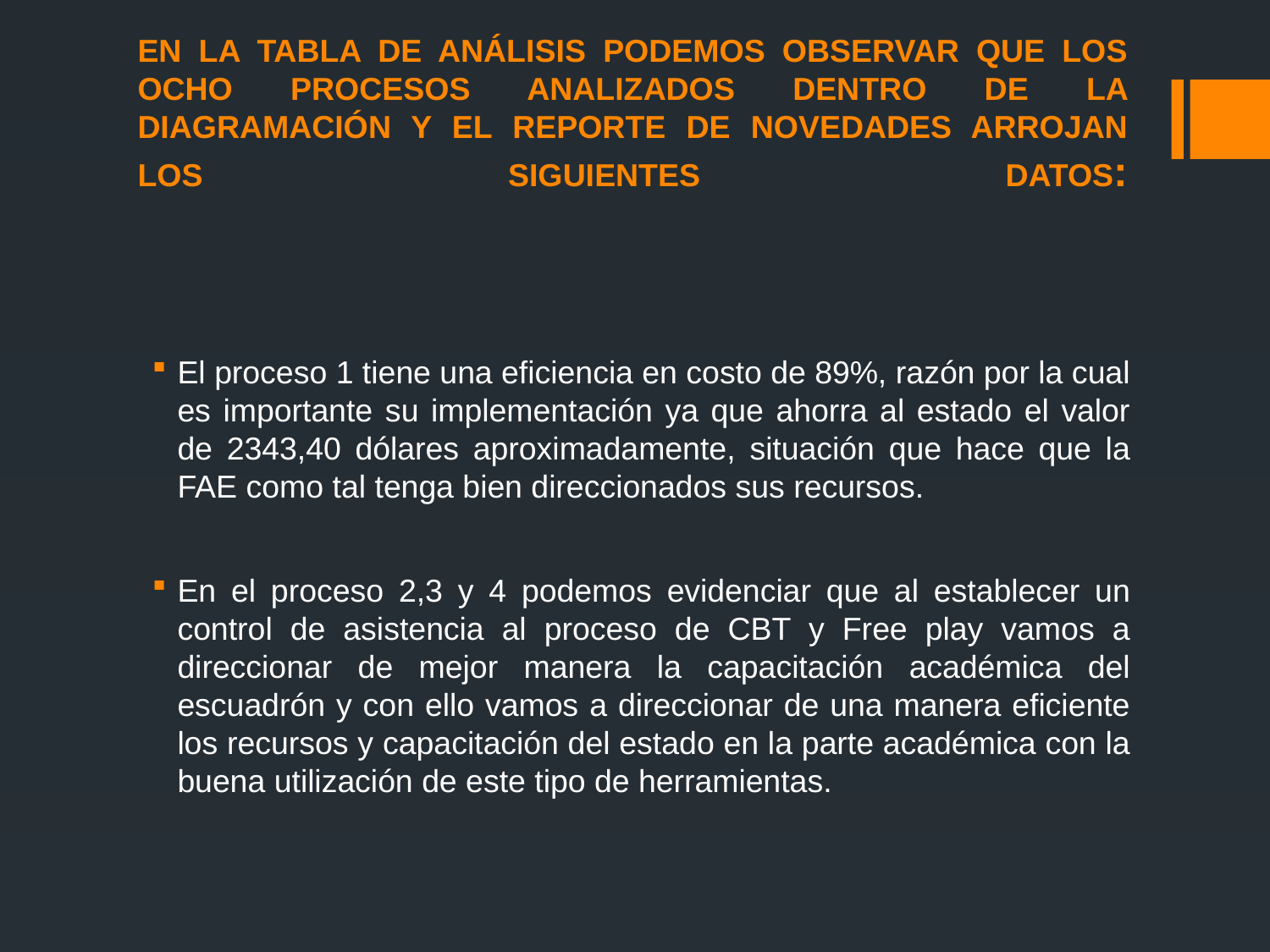

# EN LA TABLA DE ANÁLISIS PODEMOS OBSERVAR QUE LOS OCHO PROCESOS ANALIZADOS DENTRO DE LA DIAGRAMACIÓN Y EL REPORTE DE NOVEDADES ARROJAN LOS SIGUIENTES DATOS:
El proceso 1 tiene una eficiencia en costo de 89%, razón por la cual es importante su implementación ya que ahorra al estado el valor de 2343,40 dólares aproximadamente, situación que hace que la FAE como tal tenga bien direccionados sus recursos.

En el proceso 2,3 y 4 podemos evidenciar que al establecer un control de asistencia al proceso de CBT y Free play vamos a direccionar de mejor manera la capacitación académica del escuadrón y con ello vamos a direccionar de una manera eficiente los recursos y capacitación del estado en la parte académica con la buena utilización de este tipo de herramientas.